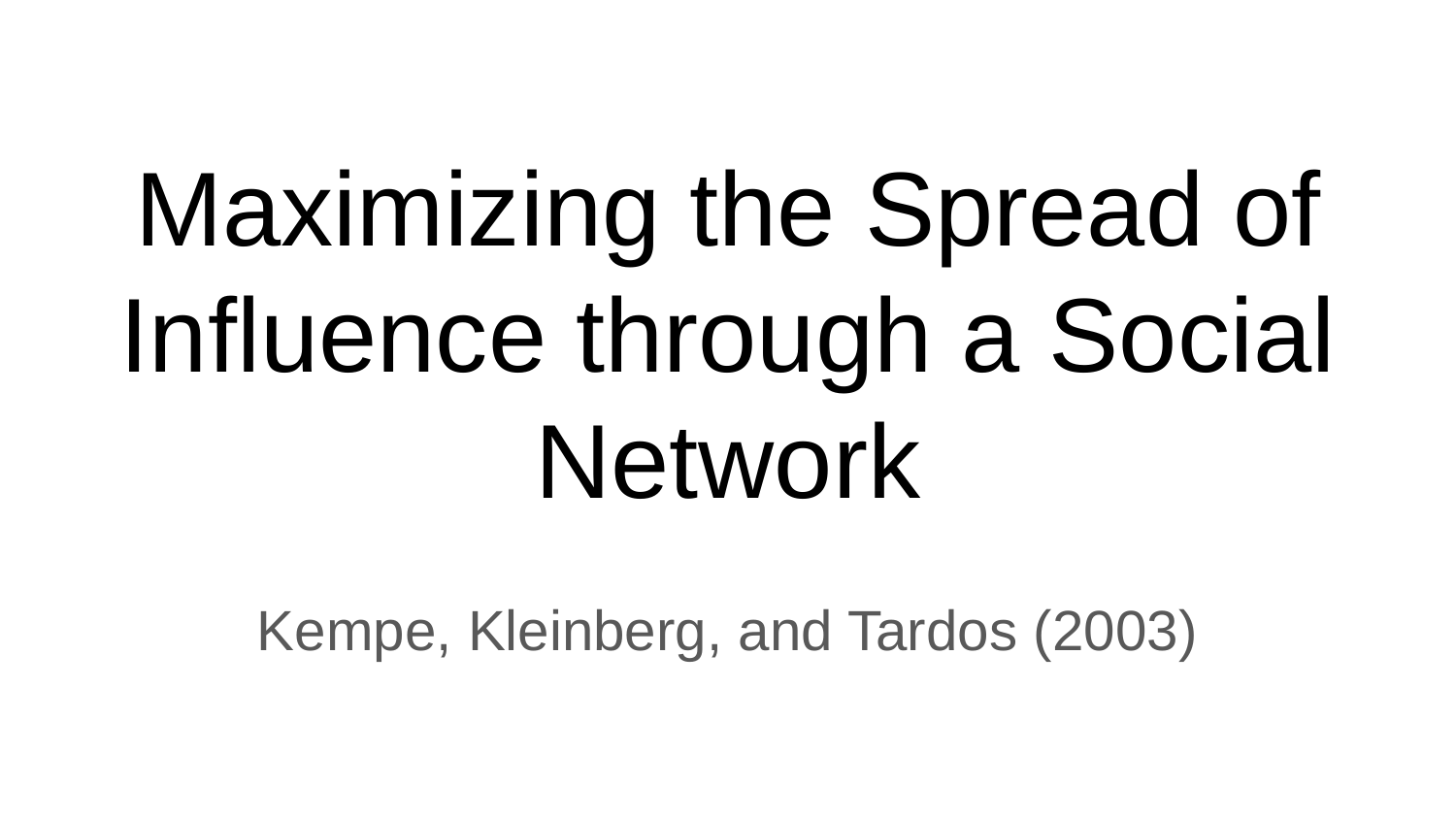

# Maximizing the Spread of Influence through a Social Network
Kempe, Kleinberg, and Tardos (2003)